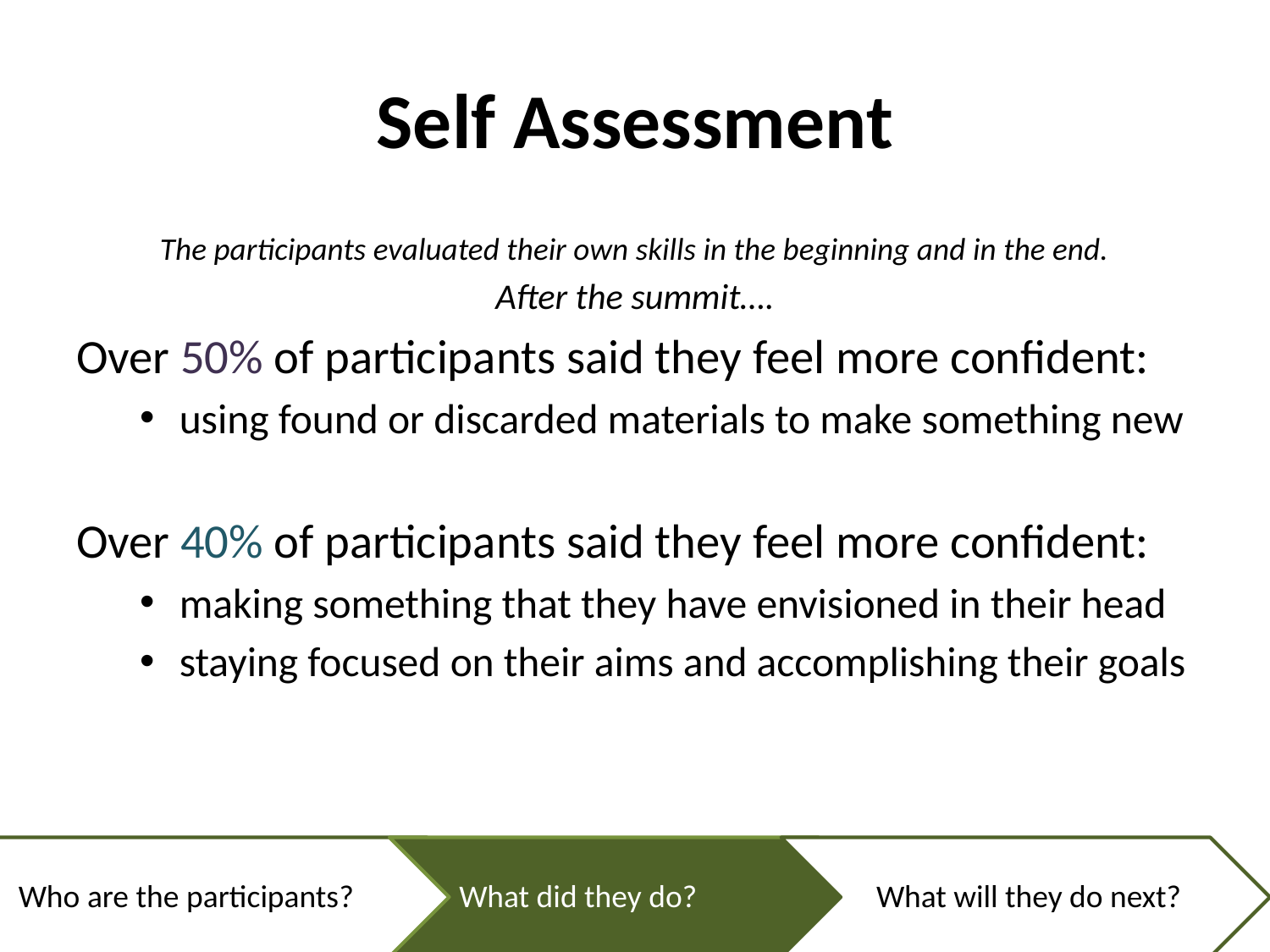

# Self Assessment
The participants evaluated their own skills in the beginning and in the end.
After the summit….
Over 50% of participants said they feel more confident:
using found or discarded materials to make something new

Over 40% of participants said they feel more confident:
making something that they have envisioned in their head
staying focused on their aims and accomplishing their goals
 Who are the participants?
What did they do?
What will they do next?